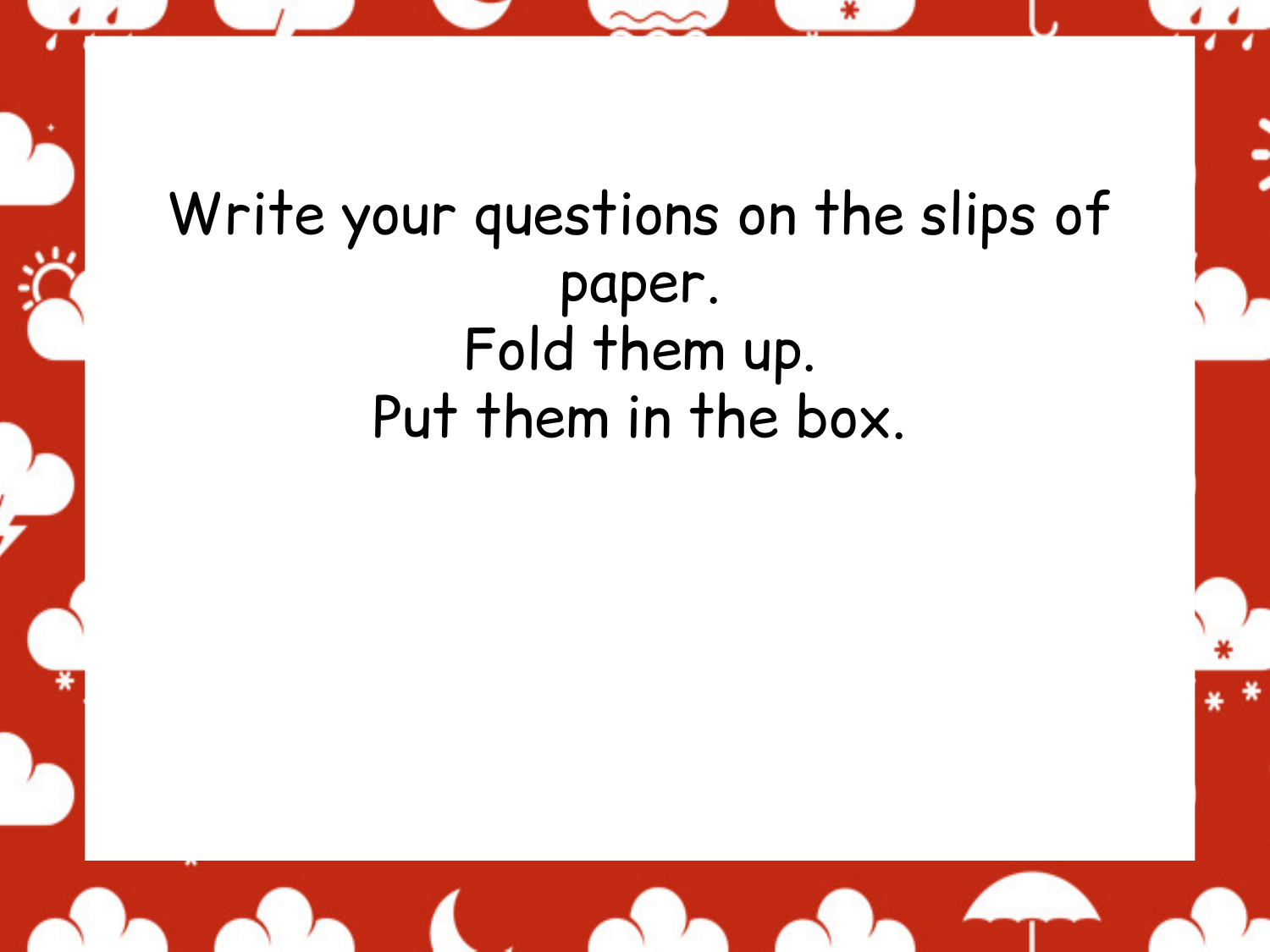

Write your questions on the slips of paper.
Fold them up.
Put them in the box.